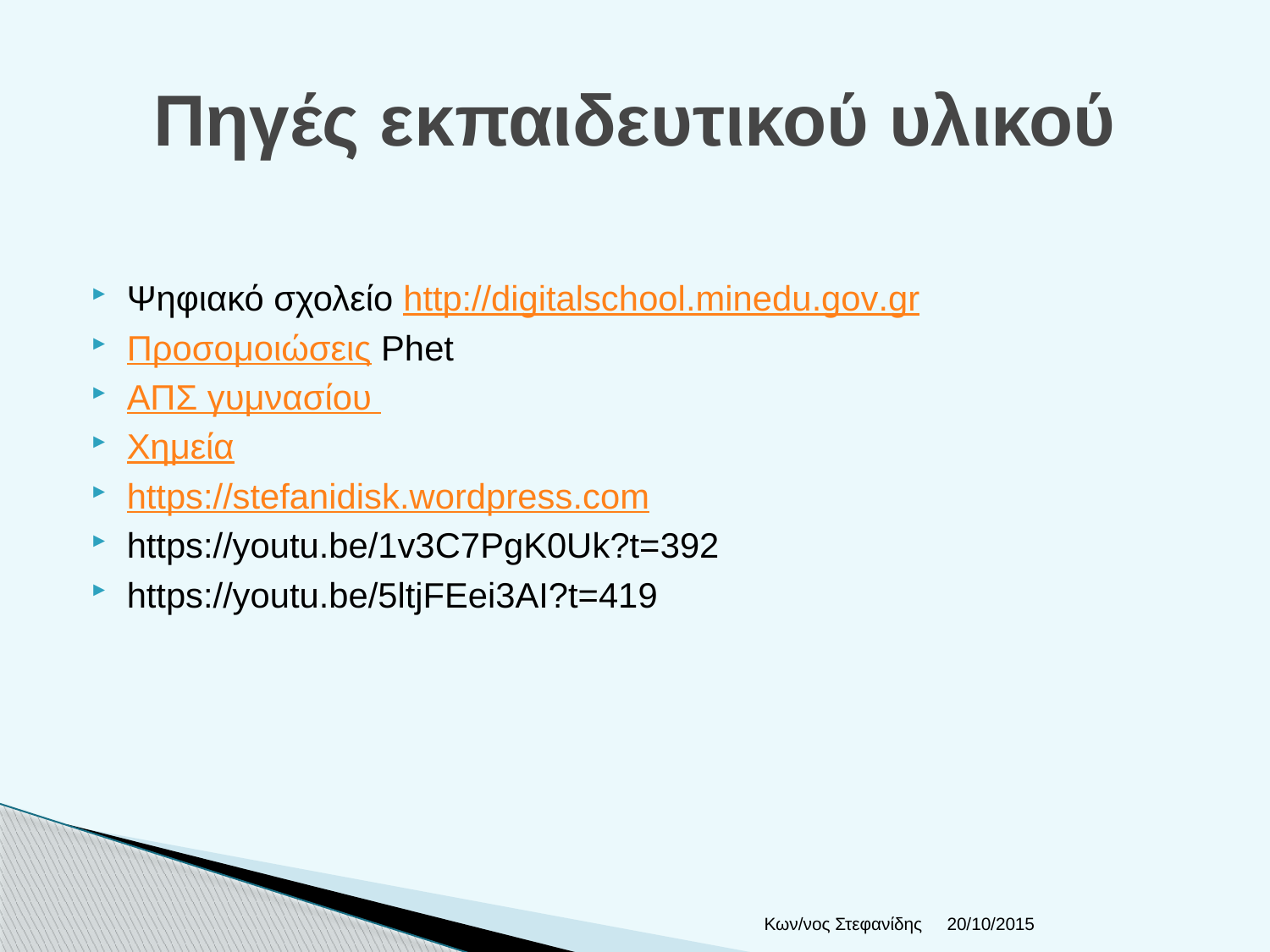

# Πηγές εκπαιδευτικού υλικού

Ψηφιακό σχολείο http://digitalschool.minedu.gov.gr
Προσομοιώσεις Phet
ΑΠΣ γυμνασίου
Χημεία
https://stefanidisk.wordpress.com
https://youtu.be/1v3C7PgK0Uk?t=392
https://youtu.be/5ltjFEei3AI?t=419

Κων/νος Στεφανίδης
20/10/2015